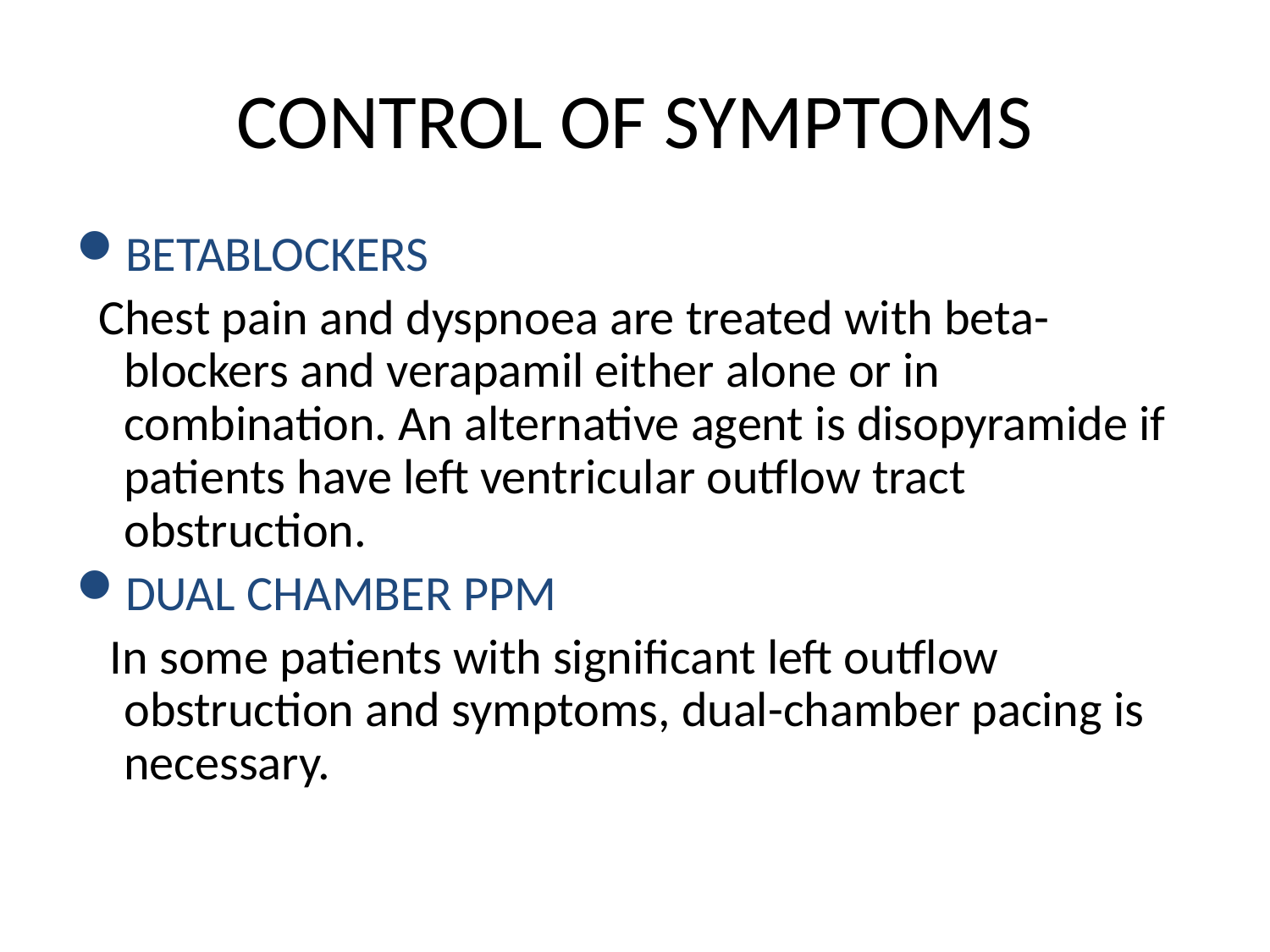

# CONTROL OF SYMPTOMS
BETABLOCKERS
  Chest pain and dyspnoea are treated with beta-blockers and verapamil either alone or in combination. An alternative agent is disopyramide if patients have left ventricular outflow tract obstruction.
DUAL CHAMBER PPM
   In some patients with significant left outflow obstruction and symptoms, dual-chamber pacing is necessary.